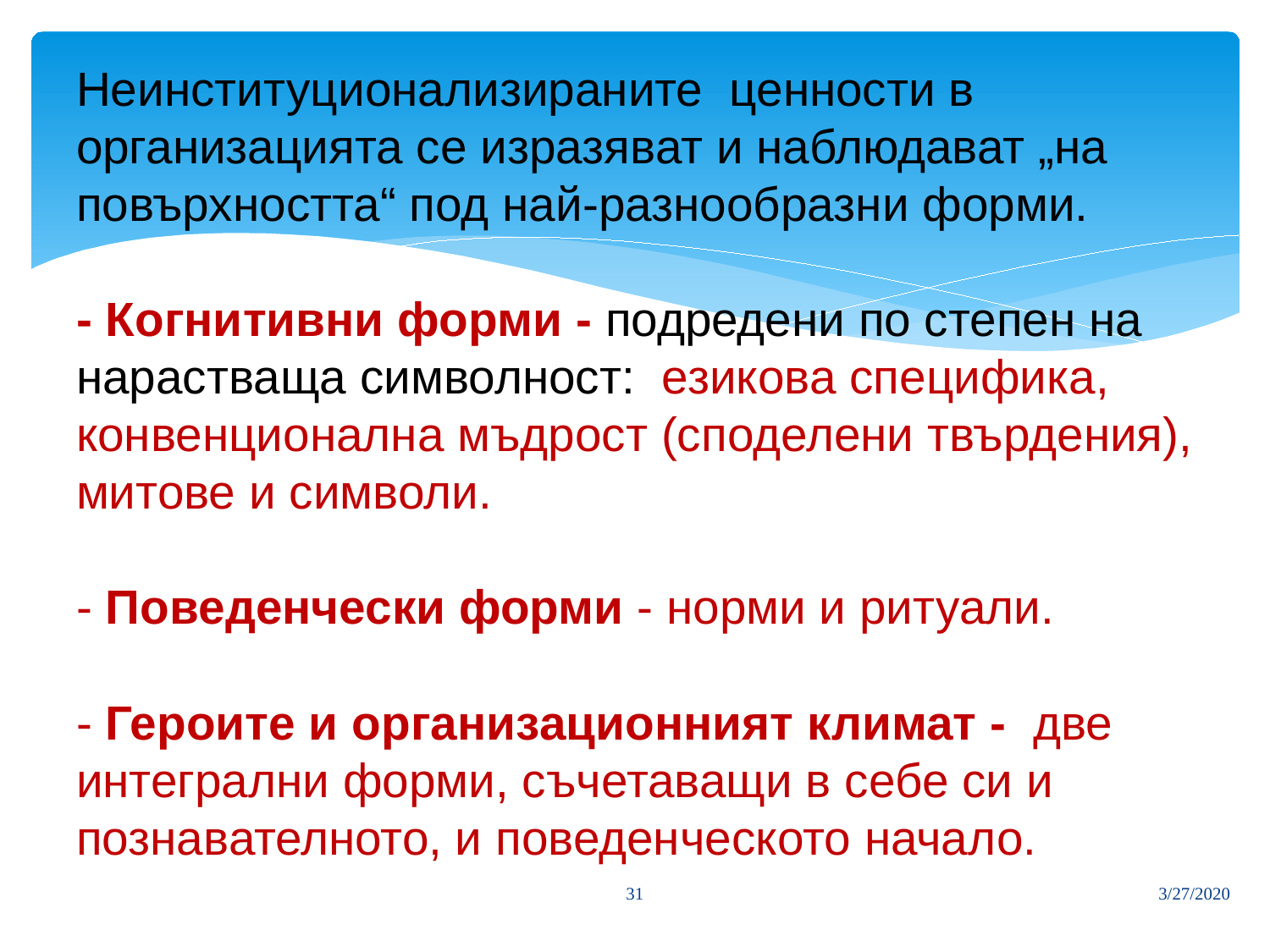

# Неинституционализираните  ценности в организацията се изразяват и наблюдават „на повърхността“ под най-разнообразни форми. - Когнитивни форми - подредени по степен на нарастваща символност:  езикова специфика, конвенционална мъдрост (споделени твърдения), митове и символи. - Поведенчески форми - норми и ритуали. - Героите и организационният климат -  две интегрални форми, съчетаващи в себе си и познавателното, и поведенческото начало.
31
3/27/2020